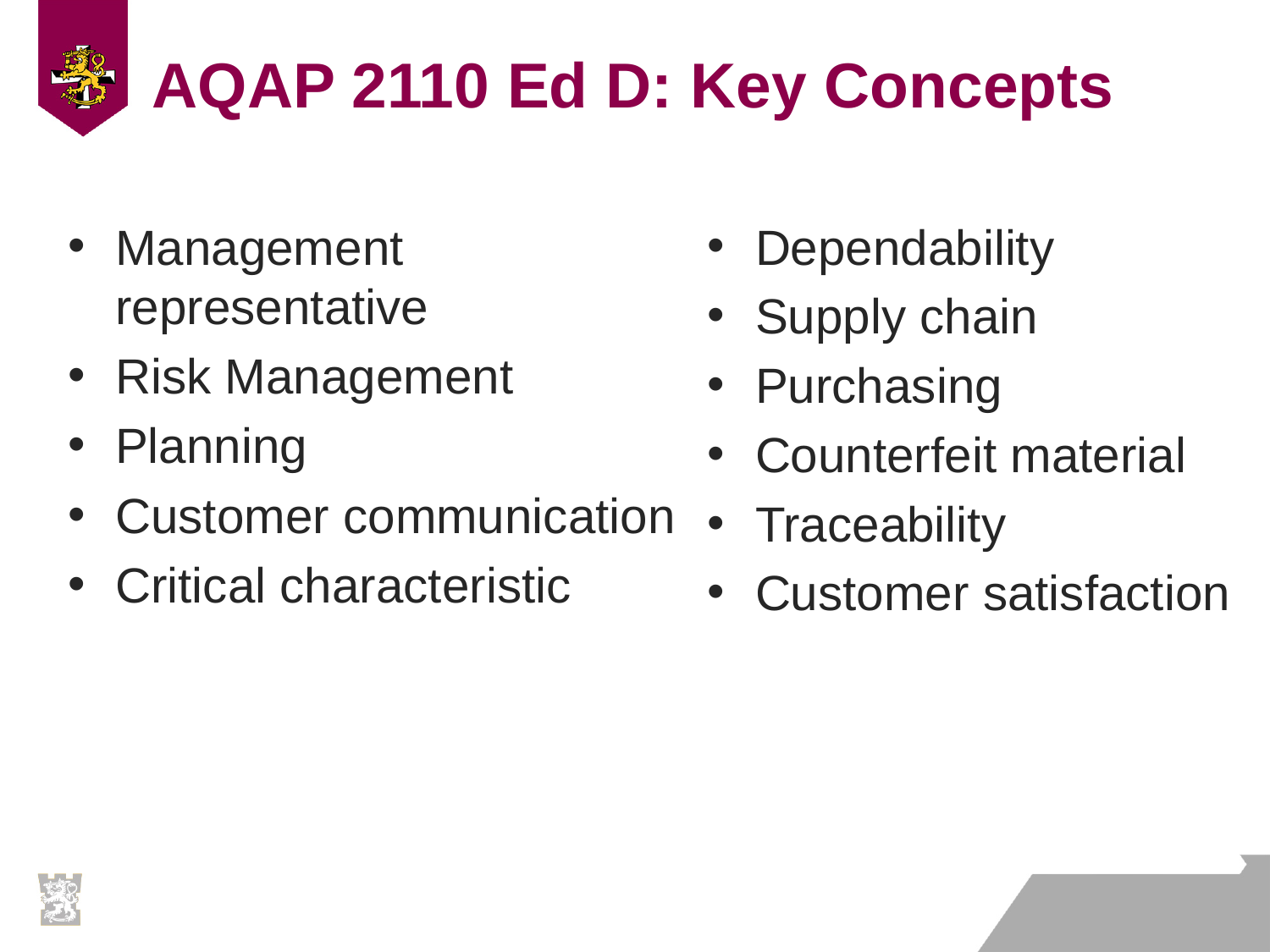

# AQAP 2110 Ed D: Key Concepts
Management representative
Risk Management
Planning
Customer communication
Critical characteristic

Dependability
Supply chain
Purchasing
Counterfeit material
Traceability
Customer satisfaction